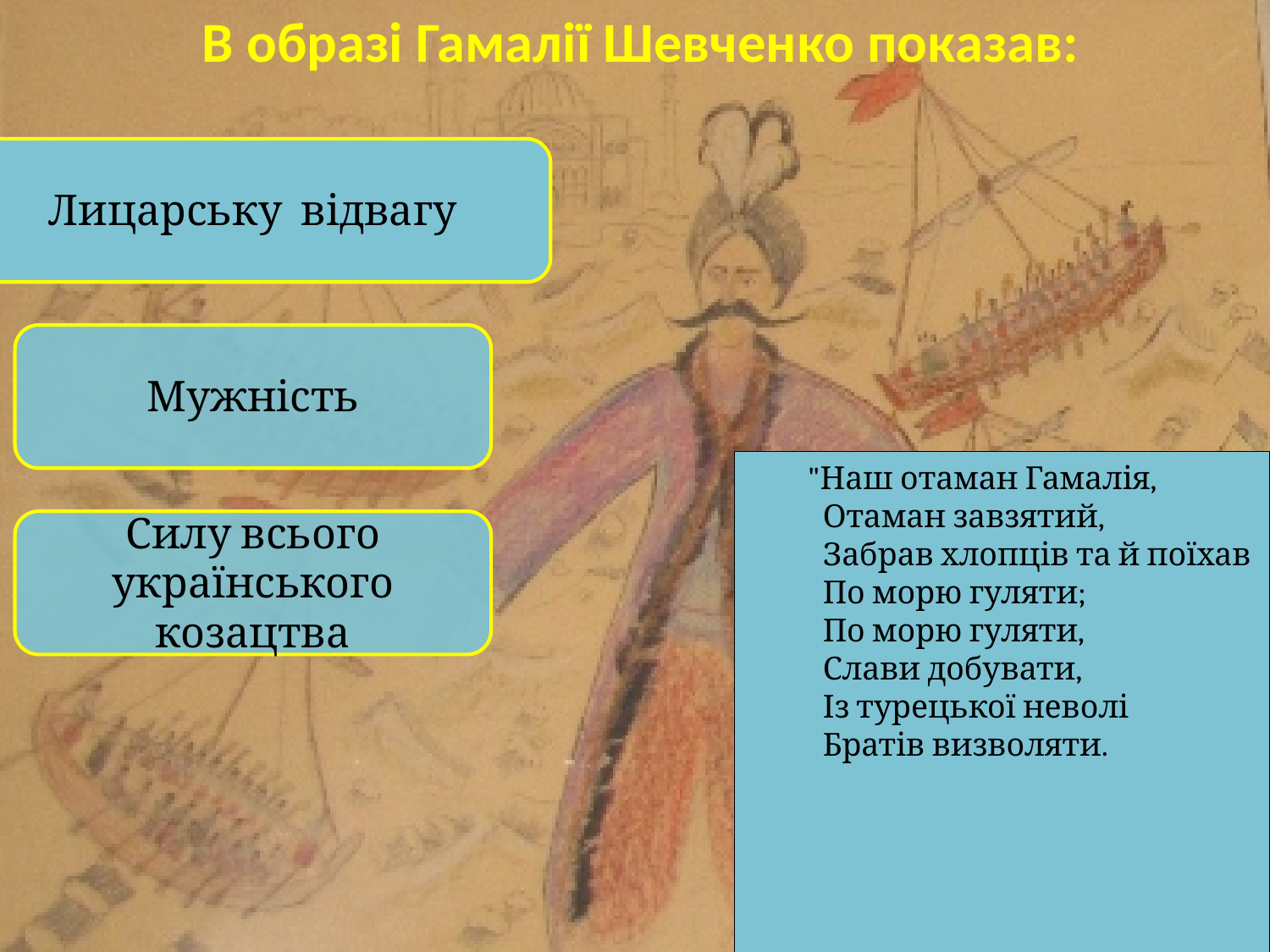

# В образі Гамалії Шевченко показав:
Лицарську  відвагу
Мужність
Силу всього українського козацтва
      "Наш отаман Гамалія,
Отаман завзятий,
Забрав хлопців та й поїхав
По морю гуляти;
По морю гуляти,
Слави добувати,
Із турецької неволі
Братів визволяти.